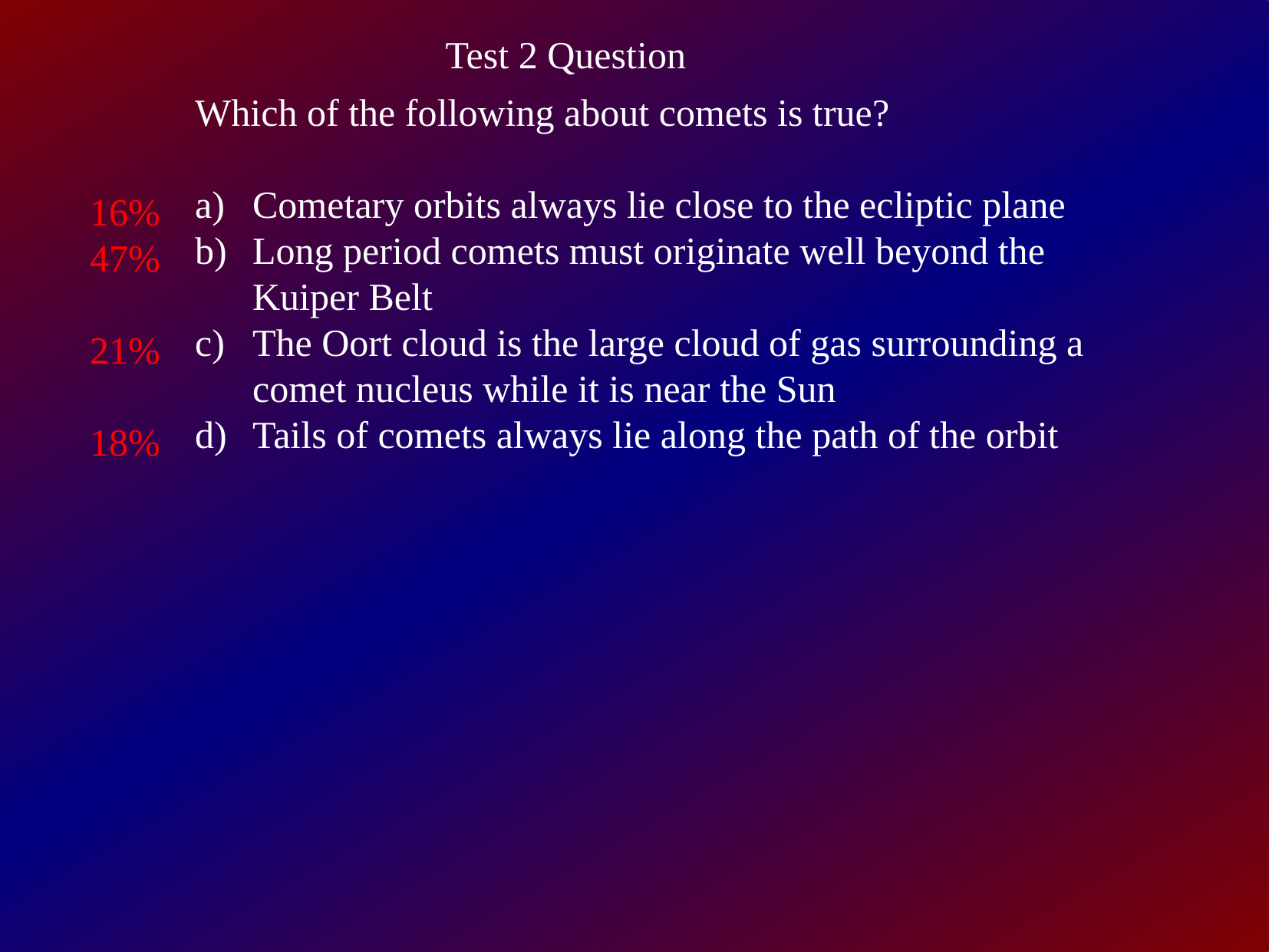

Test 2 Question
Which of the following about comets is true?

Cometary orbits always lie close to the ecliptic plane
Long period comets must originate well beyond the Kuiper Belt
The Oort cloud is the large cloud of gas surrounding a comet nucleus while it is near the Sun
Tails of comets always lie along the path of the orbit
16%
47%

21%

18%